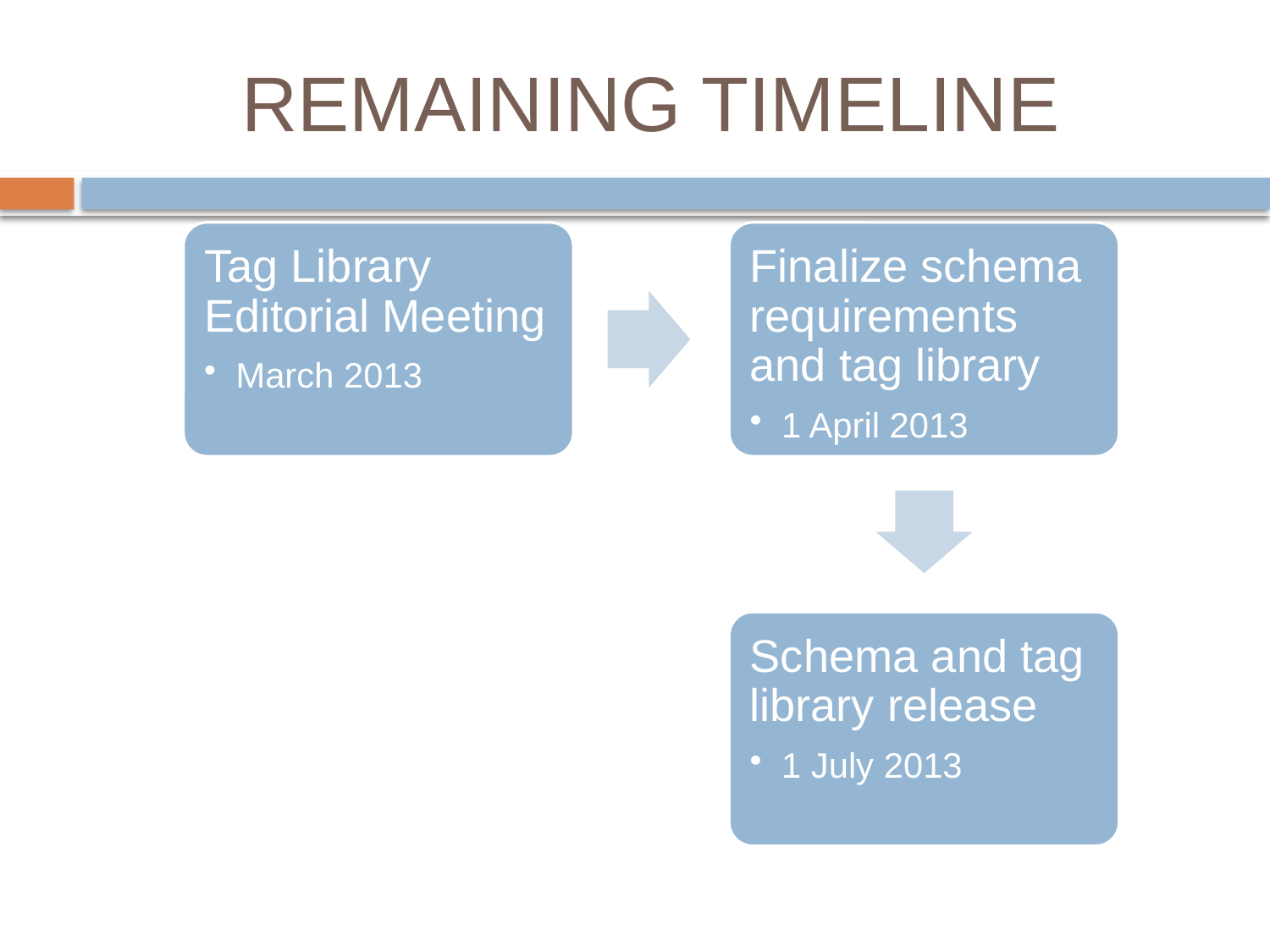

# REMAINING TIMELINE
Tag Library Editorial Meeting
March 2013

Finalize schema requirements and tag library
1 April 2013

Schema and tag library release
1 July 2013